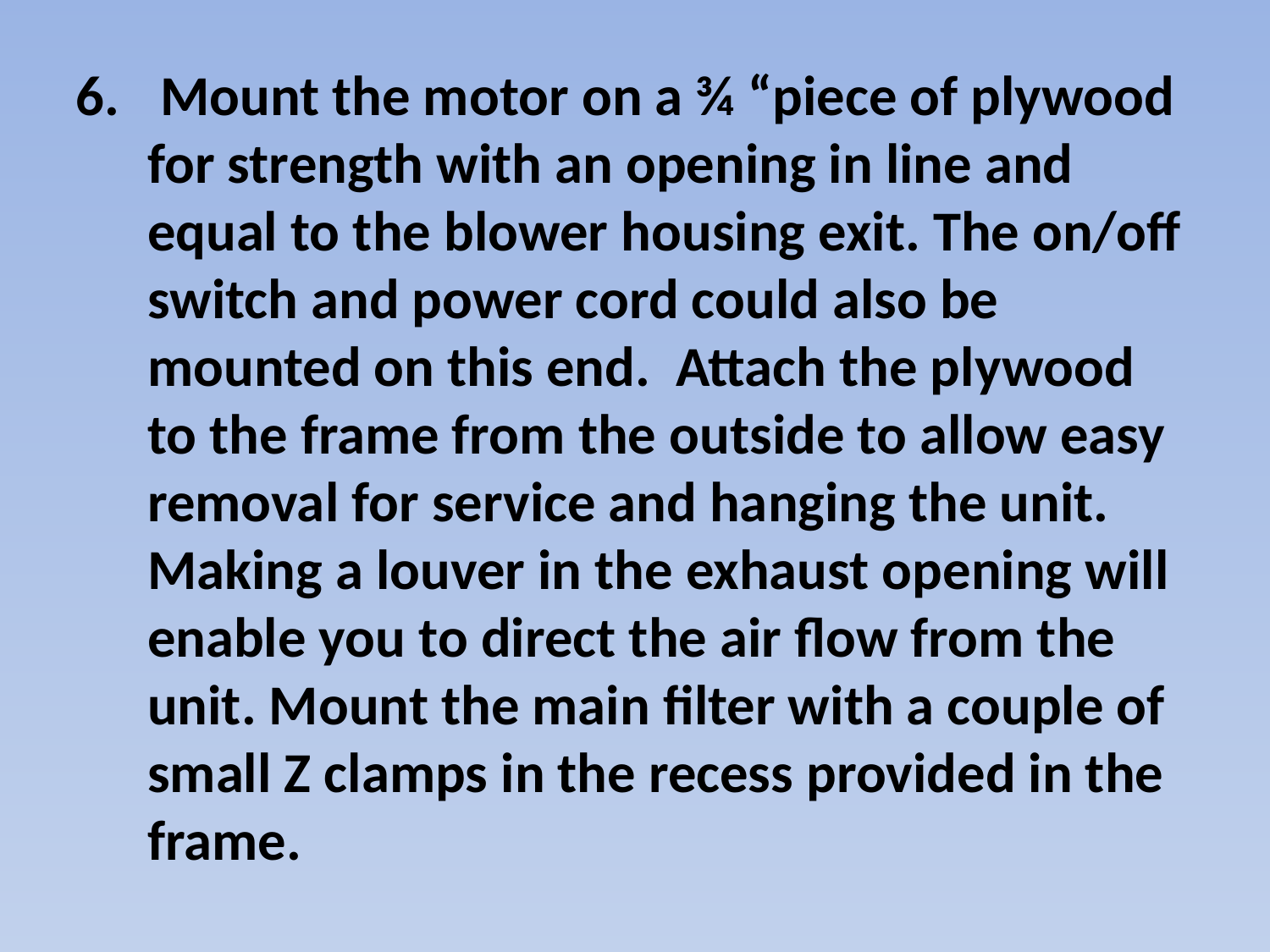

Mount the motor on a ¾ “piece of plywood for strength with an opening in line and equal to the blower housing exit. The on/off switch and power cord could also be mounted on this end.  Attach the plywood to the frame from the outside to allow easy removal for service and hanging the unit. Making a louver in the exhaust opening will enable you to direct the air flow from the unit. Mount the main filter with a couple of small Z clamps in the recess provided in the frame.